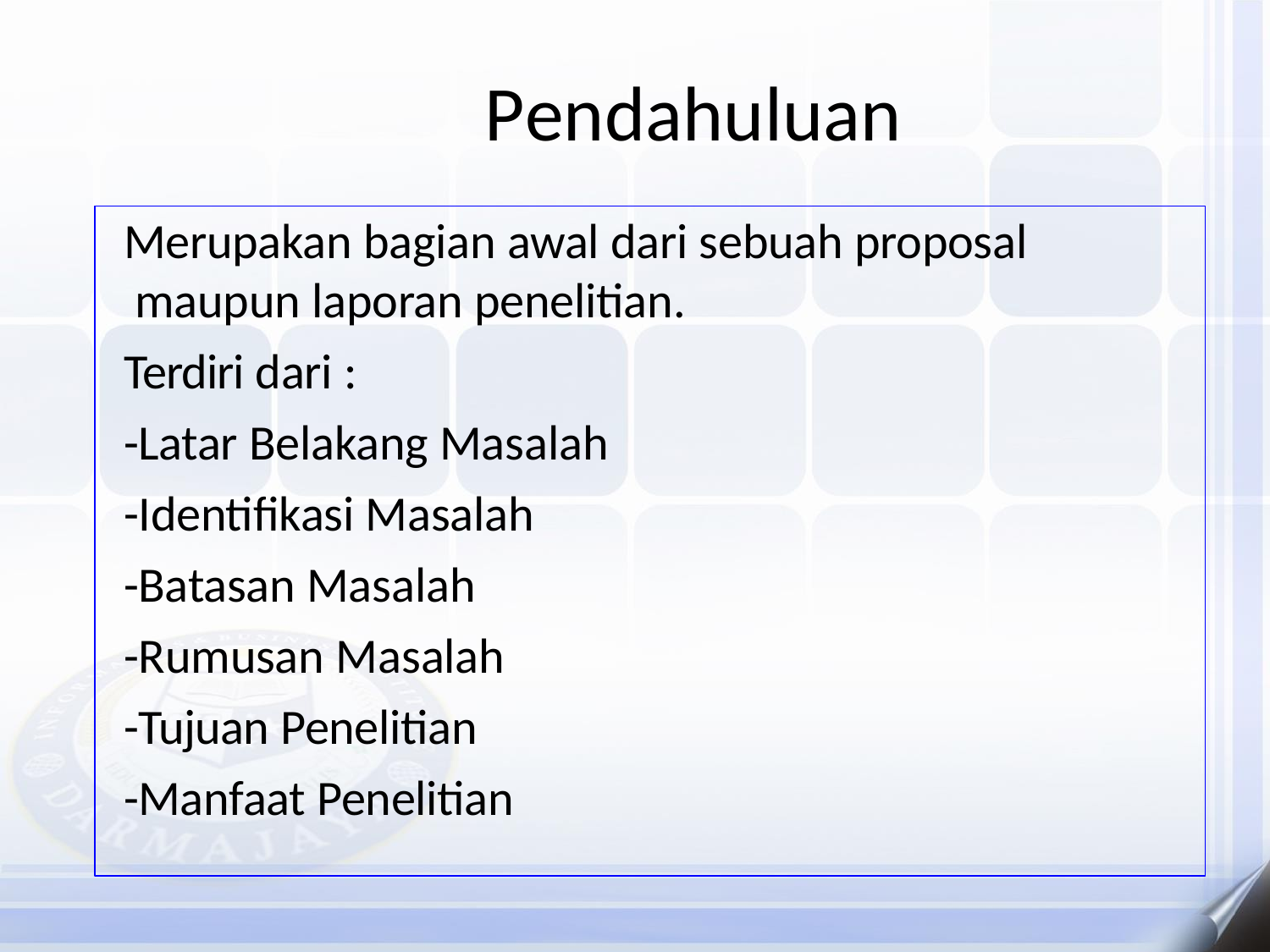

# Pendahuluan

Merupakan bagian awal dari sebuah proposal  maupun laporan penelitian.
Terdiri dari :
-Latar Belakang Masalah
-Identifikasi Masalah
-Batasan Masalah
-Rumusan Masalah
-Tujuan Penelitian
-Manfaat Penelitian